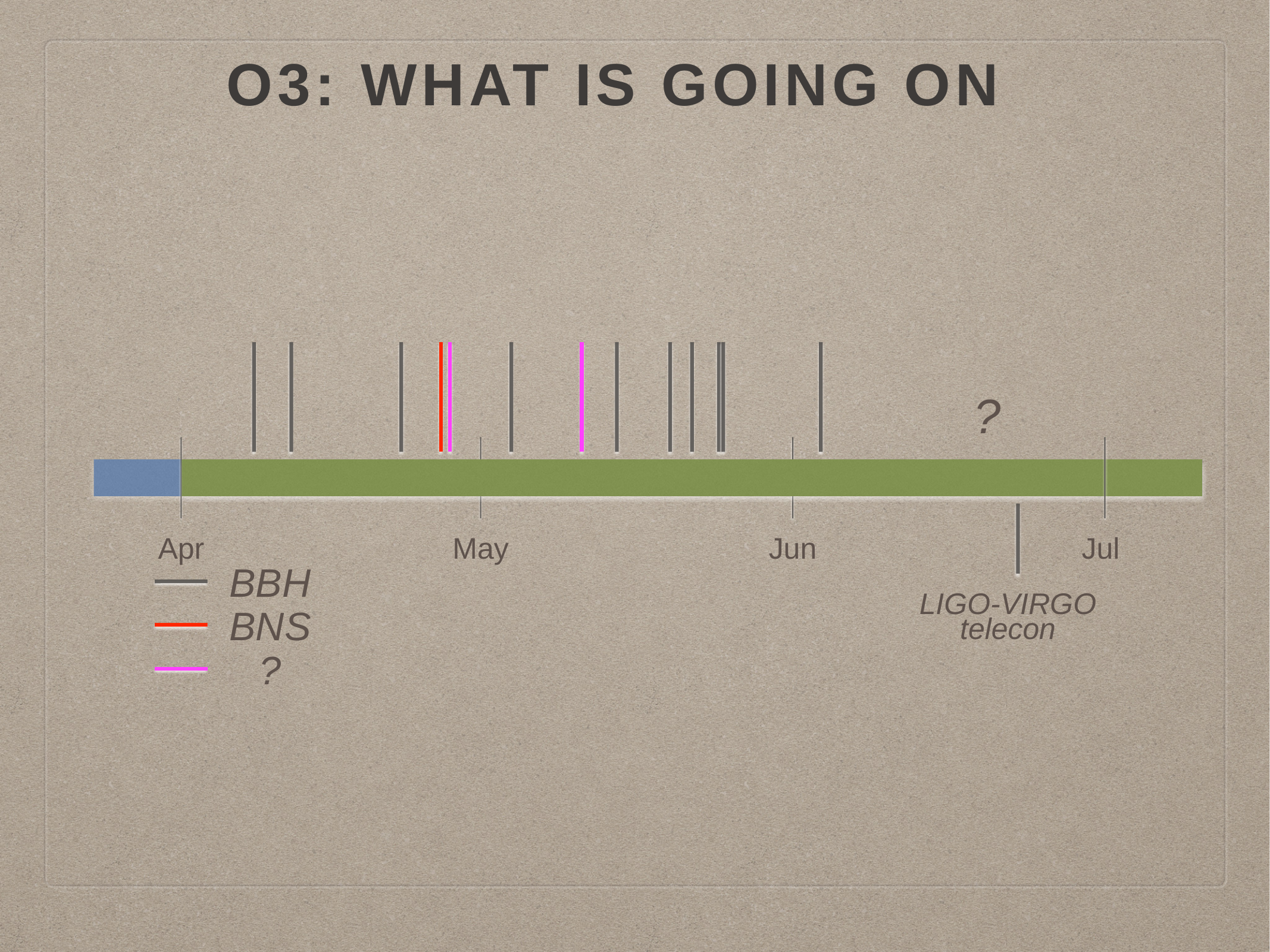

O3: what is going on

?

Apr
May
Jun
Jul
BBH
LIGO-VIRGO
telecon

BNS

?